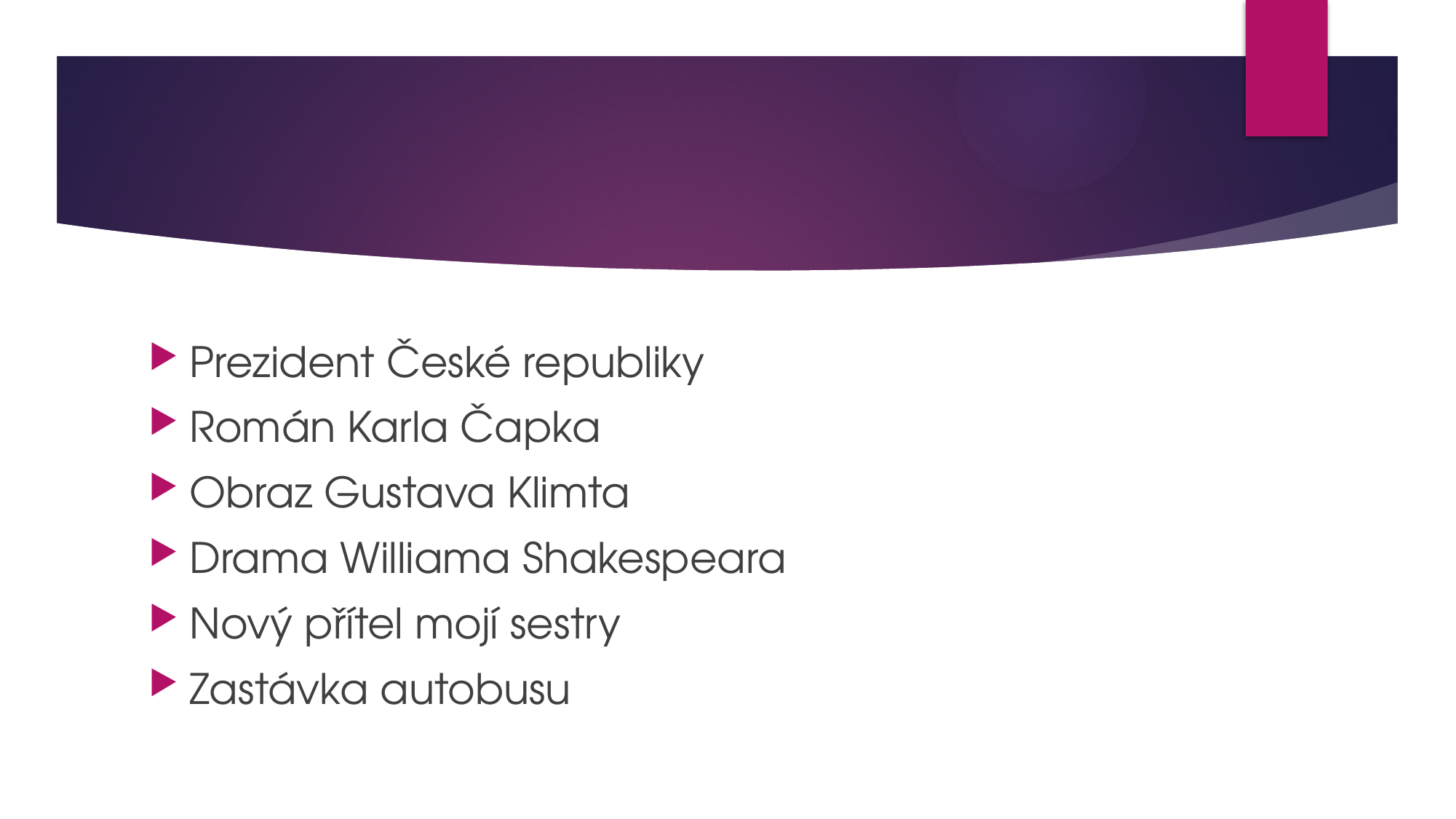

#

Prezident České republiky
Román Karla Čapka
Obraz Gustava Klimta
Drama Williama Shakespeara
Nový přítel mojí sestry
Zastávka autobusu